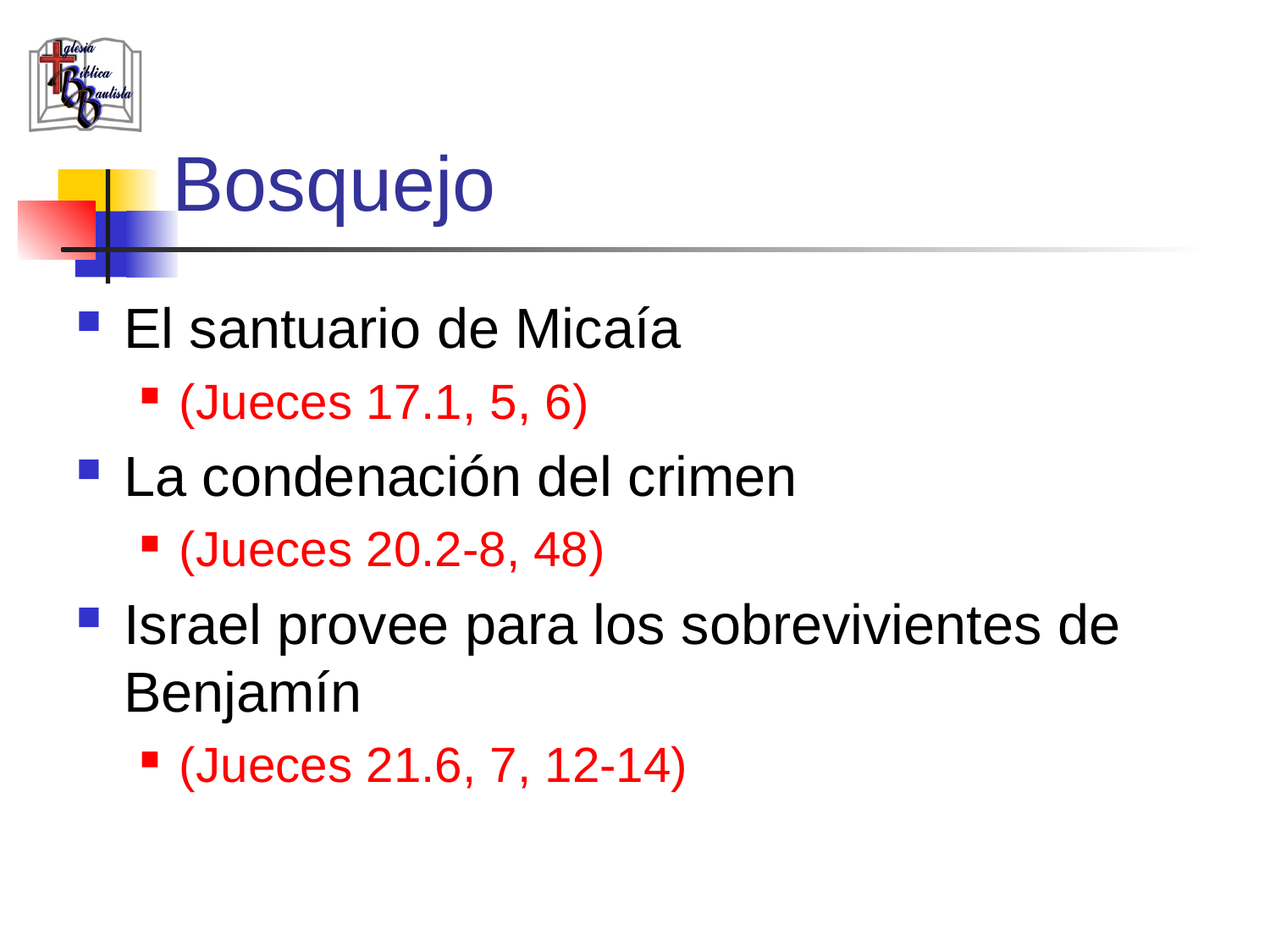

# Bosquejo
El santuario de Micaía
(Jueces 17.1, 5, 6)
La condenación del crimen
(Jueces 20.2-8, 48)
Israel provee para los sobrevivientes de Benjamín
(Jueces 21.6, 7, 12-14)